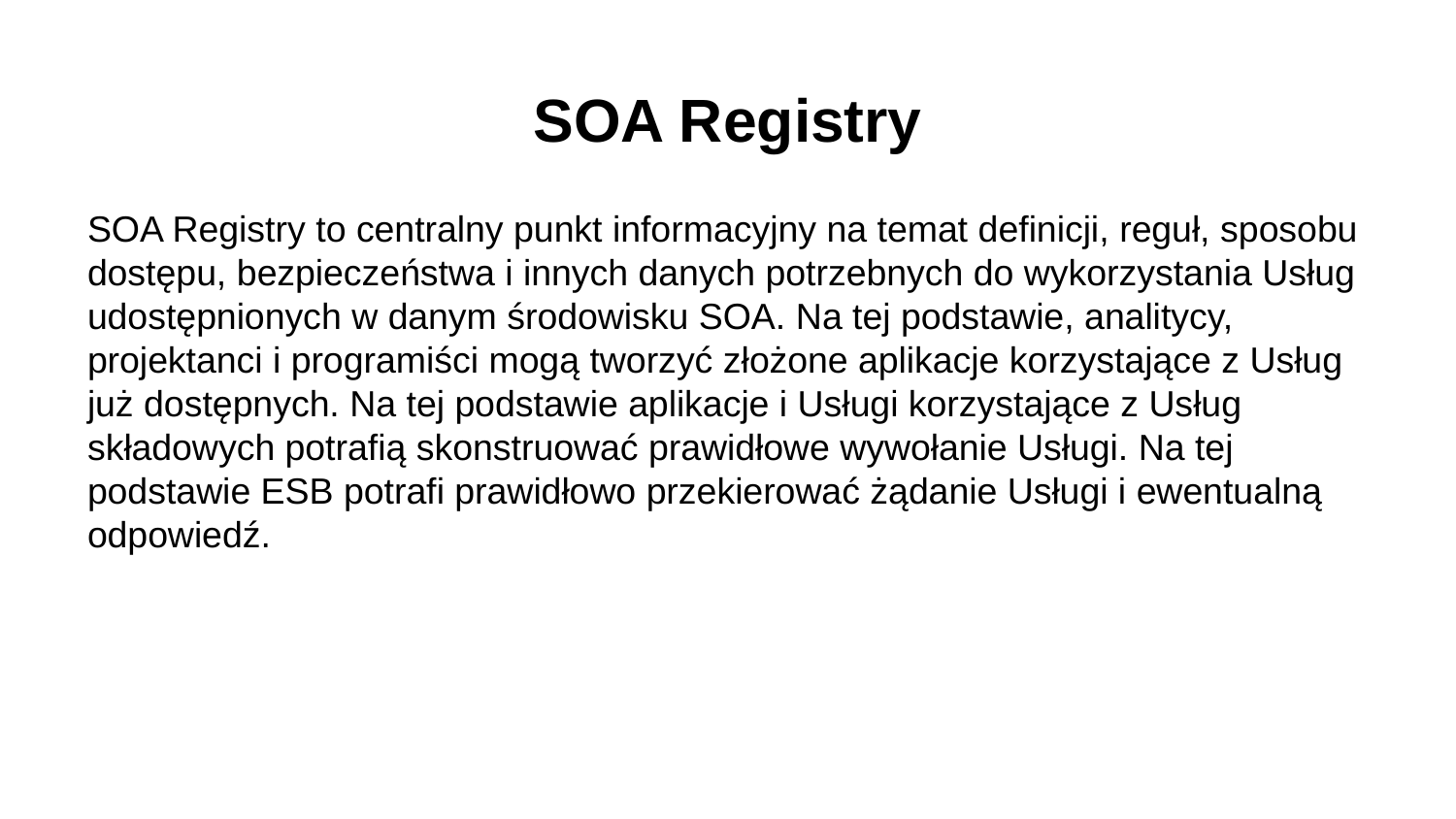

# SOA Registry
SOA Registry to centralny punkt informacyjny na temat definicji, reguł, sposobu dostępu, bezpieczeństwa i innych danych potrzebnych do wykorzystania Usług udostępnionych w danym środowisku SOA. Na tej podstawie, analitycy, projektanci i programiści mogą tworzyć złożone aplikacje korzystające z Usług już dostępnych. Na tej podstawie aplikacje i Usługi korzystające z Usług składowych potrafią skonstruować prawidłowe wywołanie Usługi. Na tej podstawie ESB potrafi prawidłowo przekierować żądanie Usługi i ewentualną odpowiedź.